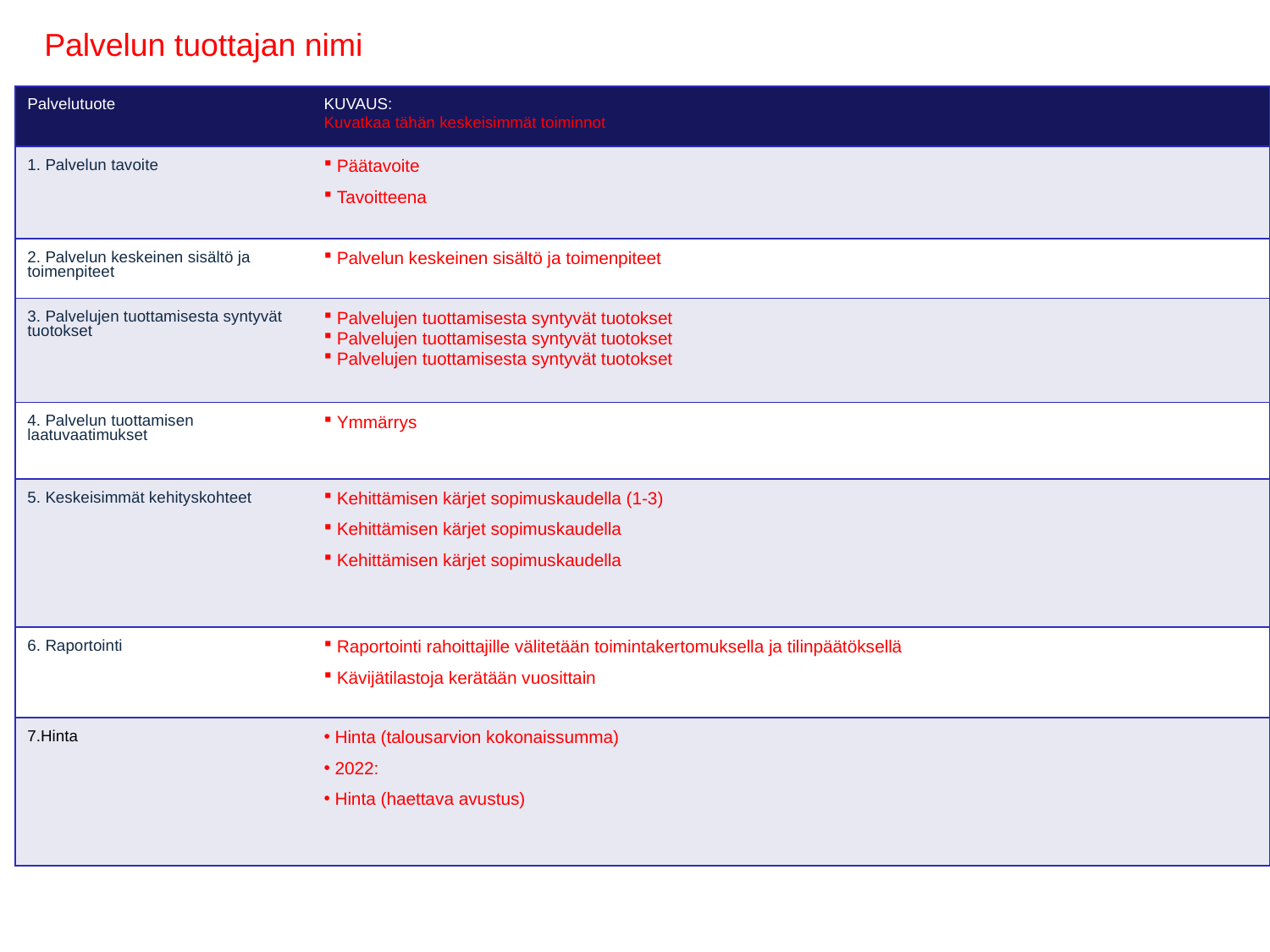

Palvelun tuottajan nimi
| Palvelutuote | KUVAUS: Kuvatkaa tähän keskeisimmät toiminnot |
| --- | --- |
| 1. Palvelun tavoite | Päätavoite Tavoitteena |
| 2. Palvelun keskeinen sisältö ja toimenpiteet | Palvelun keskeinen sisältö ja toimenpiteet |
| 3. Palvelujen tuottamisesta syntyvät tuotokset | Palvelujen tuottamisesta syntyvät tuotokset Palvelujen tuottamisesta syntyvät tuotokset Palvelujen tuottamisesta syntyvät tuotokset |
| 4. Palvelun tuottamisen laatuvaatimukset | Ymmärrys |
| 5. Keskeisimmät kehityskohteet | Kehittämisen kärjet sopimuskaudella (1-3) Kehittämisen kärjet sopimuskaudella Kehittämisen kärjet sopimuskaudella |
| 6. Raportointi | Raportointi rahoittajille välitetään toimintakertomuksella ja tilinpäätöksellä Kävijätilastoja kerätään vuosittain |
| 7.Hinta | Hinta (talousarvion kokonaissumma) 2022: Hinta (haettava avustus) |